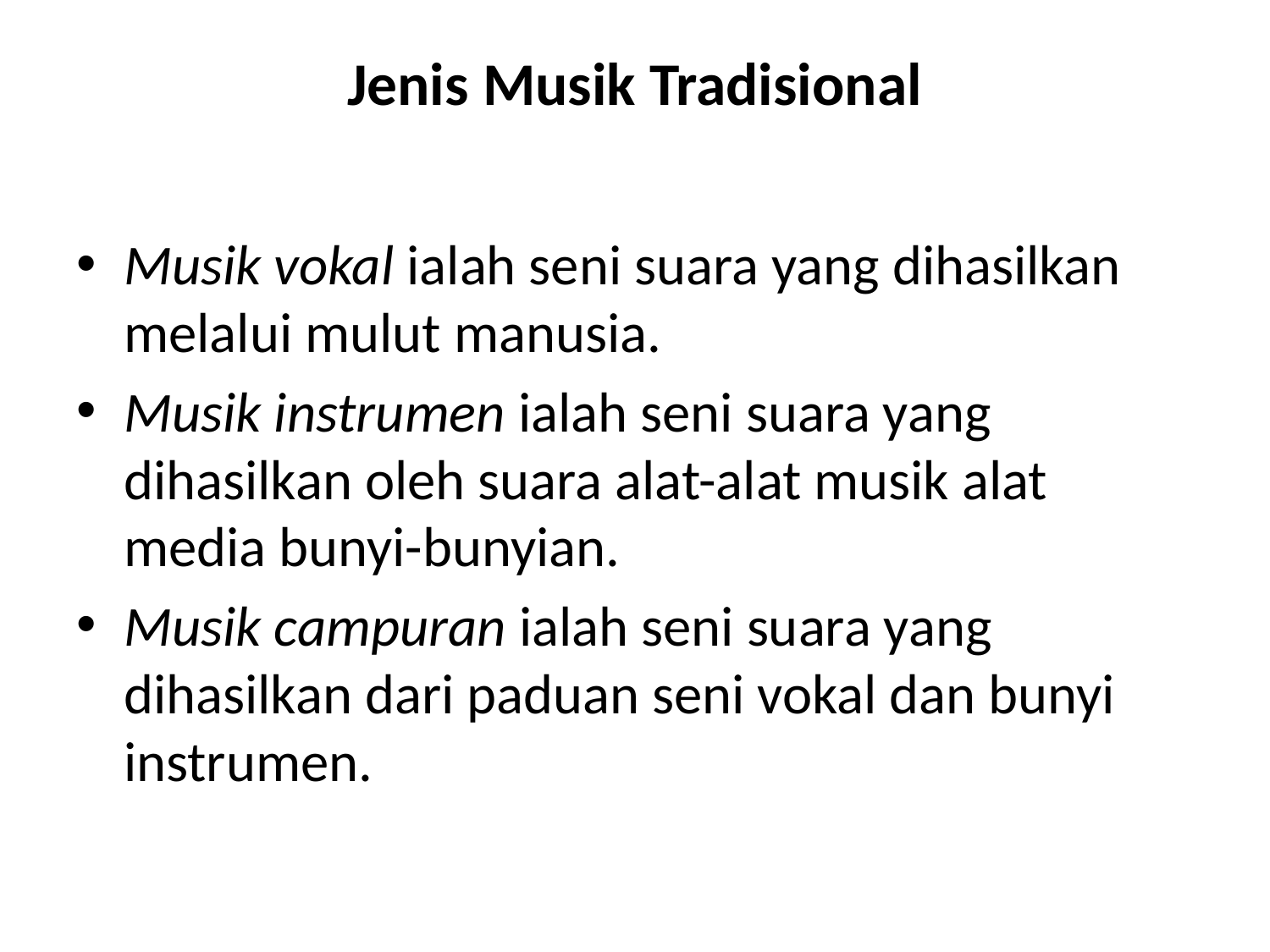

# Jenis Musik Tradisional
Musik vokal ialah seni suara yang dihasilkan melalui mulut manusia.
Musik instrumen ialah seni suara yang dihasilkan oleh suara alat-alat musik alat media bunyi-bunyian.
Musik campuran ialah seni suara yang dihasilkan dari paduan seni vokal dan bunyi instrumen.